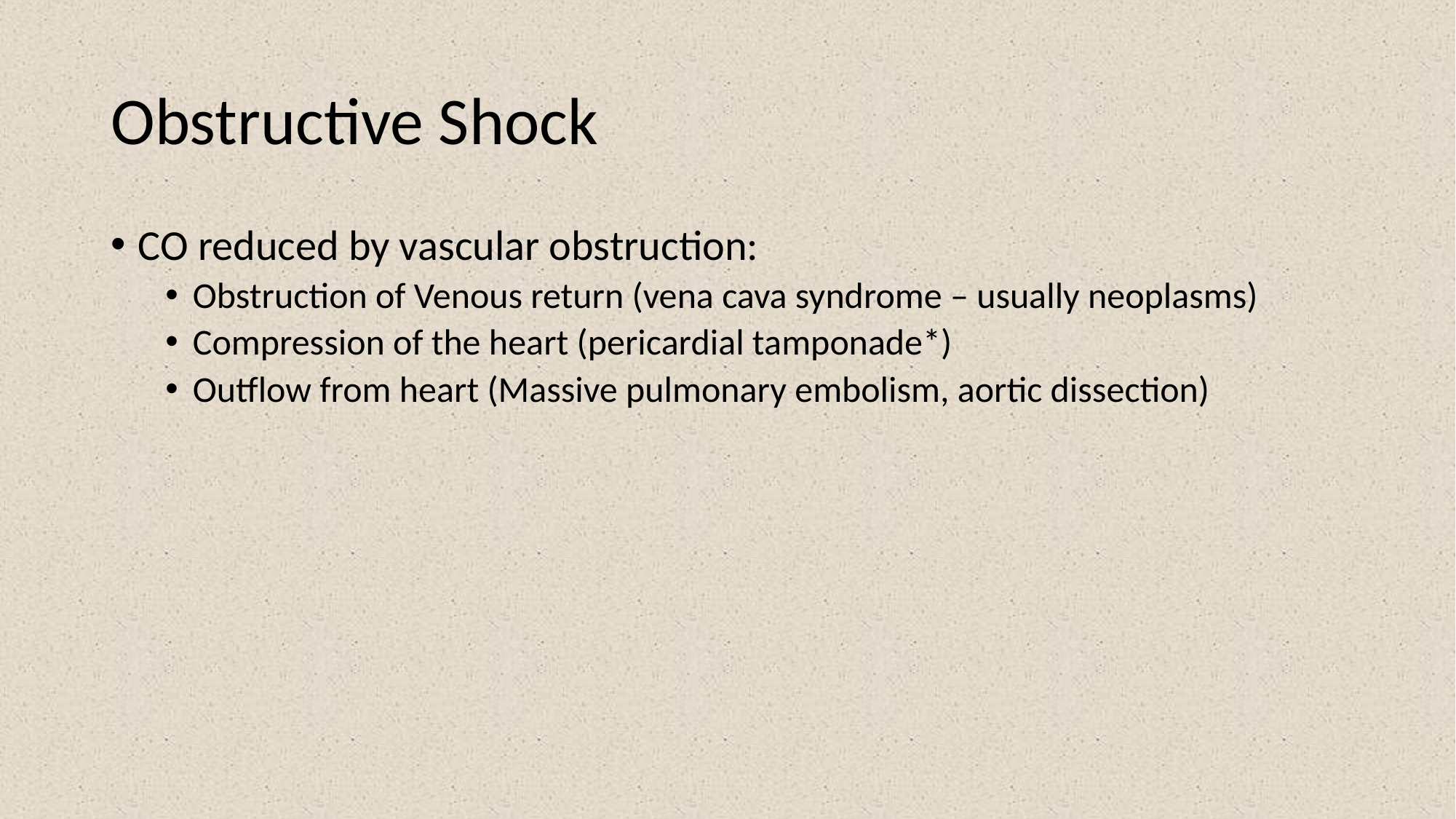

# Obstructive Shock
CO reduced by vascular obstruction:
Obstruction of Venous return (vena cava syndrome – usually neoplasms)
Compression of the heart (pericardial tamponade*)
Outflow from heart (Massive pulmonary embolism, aortic dissection)